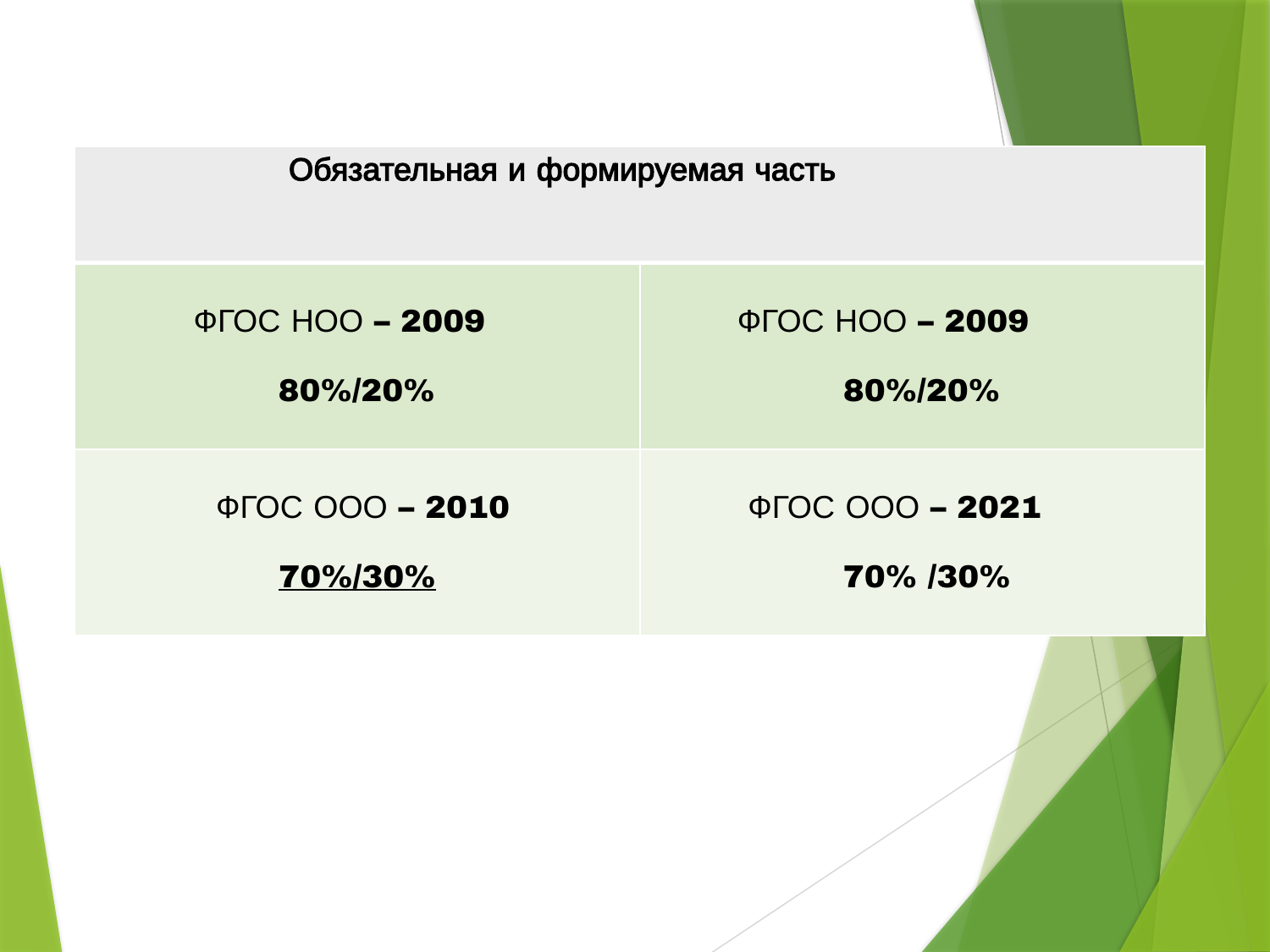

| Обязательная и формируемая часть |  |
| --- | --- |
| ФГОС НОО – 2009 80%/20% | ФГОС НОО – 2009 80%/20% |
| ФГОС ООО – 2010 70%/30% | ФГОС ООО – 2021 70% /30% |